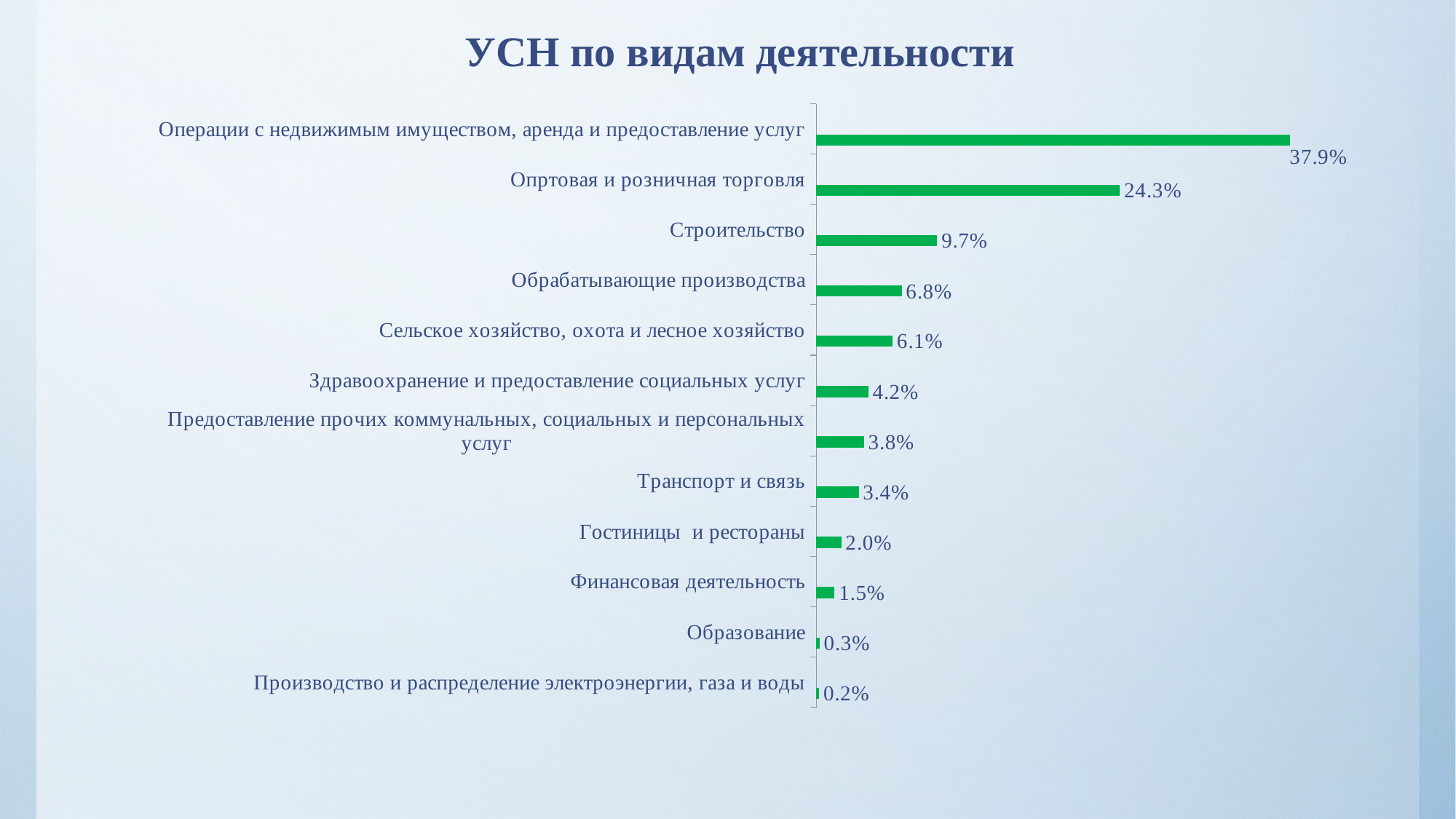

# УСН по видам деятельности

### Chart

| Category | Ряд 1 | Ряд 2 | Ряд 3 |
|---|---|---|---|
| Производство и распределение электроэнергии, газа и воды | 0.002300000000000001 | None | None |
| Образование | 0.0026 | None | None |
| Финансовая деятельность | 0.014600000000000004 | None | None |
| Гостиницы  и рестораны | 0.019900000000000008 | None | None |
| Транспорт и связь | 0.0339 | None | None |
| Предоставление прочих коммунальных, социальных и персональных услуг | 0.038 | None | None |
| Здравоохранение и предоставление социальных услуг | 0.0416 | None | None |
| Сельское хозяйство, охота и лесное хозяйство | 0.0609 | None | None |
| Обрабатывающие производства | 0.06830000000000001 | None | None |
| Строительство | 0.09670000000000002 | None | None |
| Опртовая и розничная торговля | 0.24280000000000004 | None | None |
| Операции с недвижимым имуществом, аренда и предоставление услуг | 0.37860000000000016 | None | None |